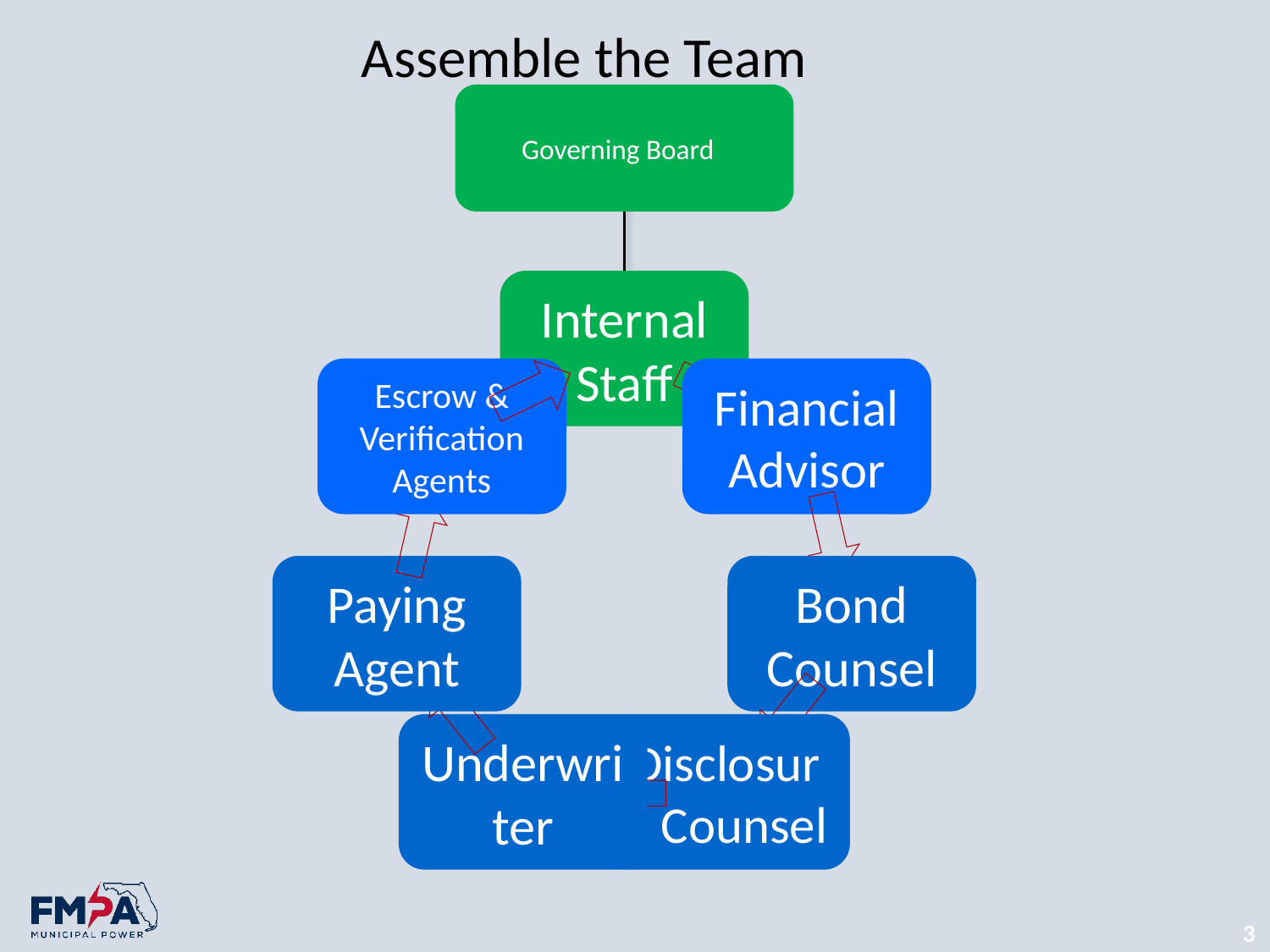

Assemble the Team

Governing Board

Internal Staff
Bond Counsel
Paying Agent
Escrow & Verification Agents

3